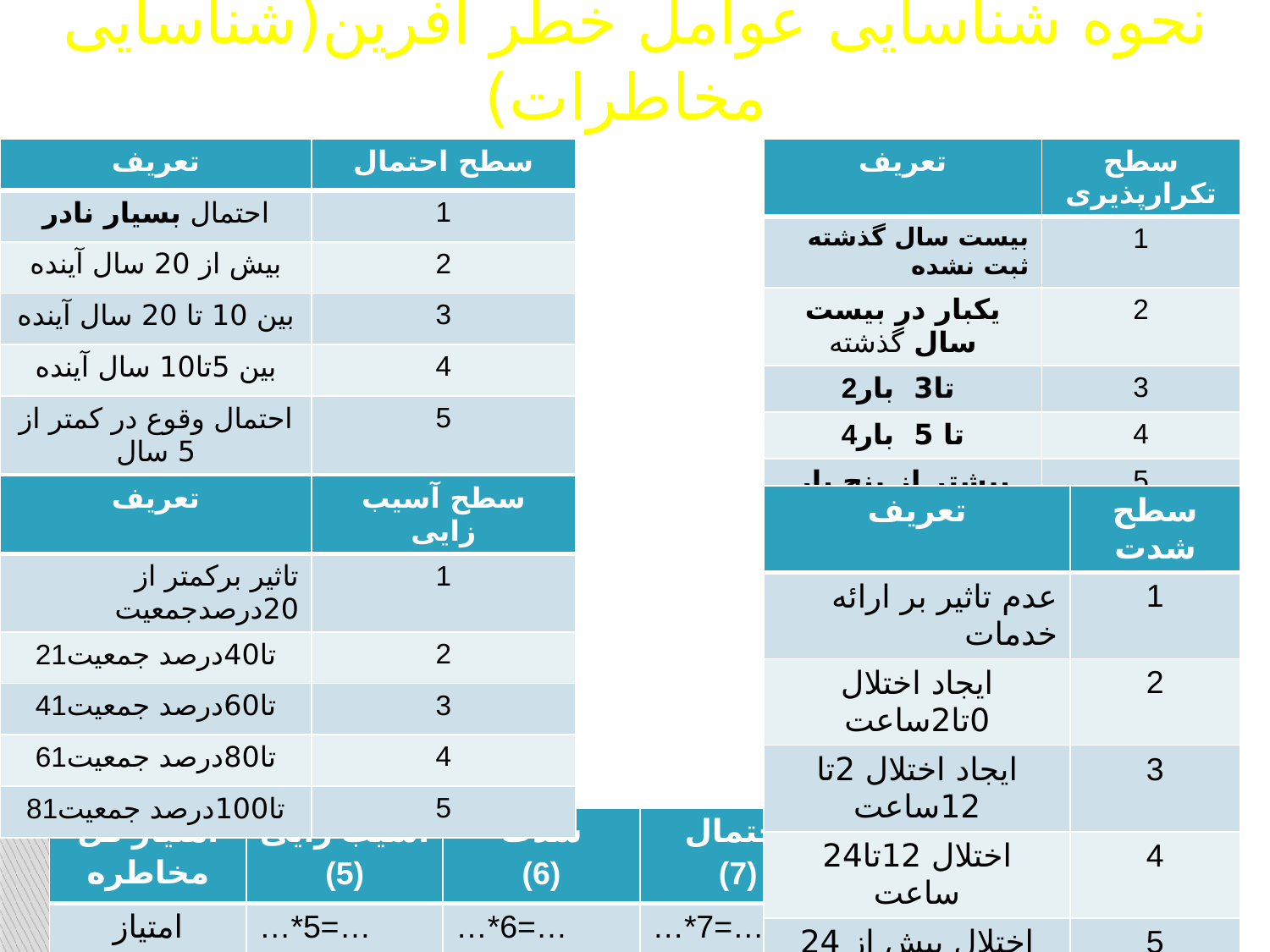

# نحوه شناسایی عوامل خطر آفرین(شناسایی مخاطرات)
| تعریف | سطح احتمال |
| --- | --- |
| احتمال بسیار نادر | 1 |
| بیش از 20 سال آینده | 2 |
| بین 10 تا 20 سال آینده | 3 |
| بین 5تا10 سال آینده | 4 |
| احتمال وقوع در کمتر از 5 سال | 5 |
| تعریف | سطح تکرارپذیری |
| --- | --- |
| بیست سال گذشته ثبت نشده | 1 |
| یکبار در بیست سال گذشته | 2 |
| 2تا3 بار | 3 |
| 4تا 5 بار | 4 |
| بیشتر از پنج بار | 5 |
| تعریف | سطح آسیب زایی |
| --- | --- |
| تاثیر برکمتر از 20درصدجمعیت | 1 |
| 21تا40درصد جمعیت | 2 |
| 41تا60درصد جمعیت | 3 |
| 61تا80درصد جمعیت | 4 |
| 81تا100درصد جمعیت | 5 |
| تعریف | سطح شدت |
| --- | --- |
| عدم تاثیر بر ارائه خدمات | 1 |
| ایجاد اختلال 0تا2ساعت | 2 |
| ایجاد اختلال 2تا 12ساعت | 3 |
| اختلال 12تا24 ساعت | 4 |
| اختلال بیش از 24 ساعت | 5 |
| امتیاز کل مخاطره | آسیب زایی (5) | شدت (6) | احتمال (7) | تکرارپذیری (2) | مخاطره |
| --- | --- | --- | --- | --- | --- |
| امتیاز | …\*5=… | …\*6=… | …\*7=… | …\*2=… | مثال اپیدمی |